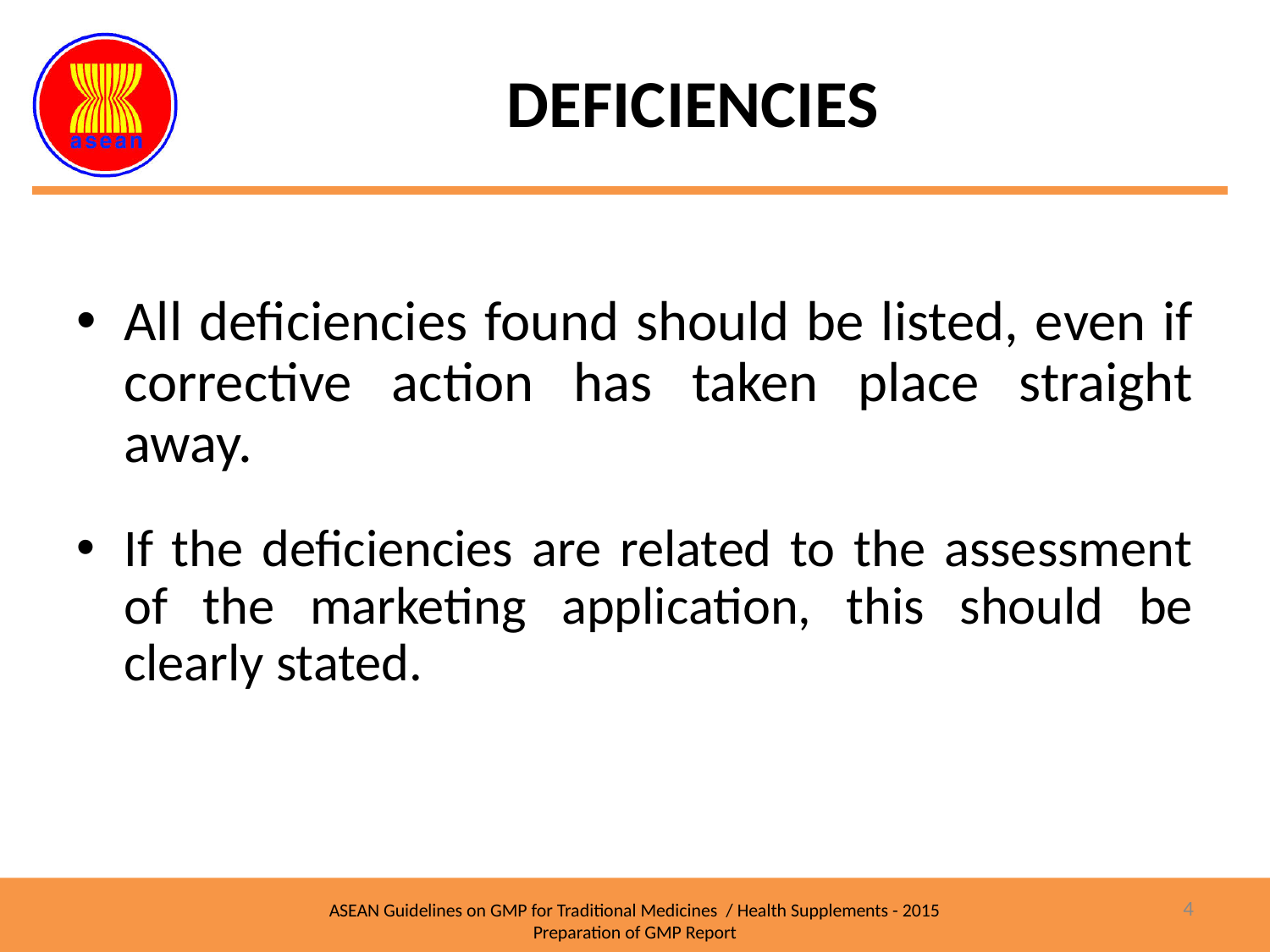

# DEFICIENCIES
All deficiencies found should be listed, even if corrective action has taken place straight away.

If the deficiencies are related to the assessment of the marketing application, this should be clearly stated.

4